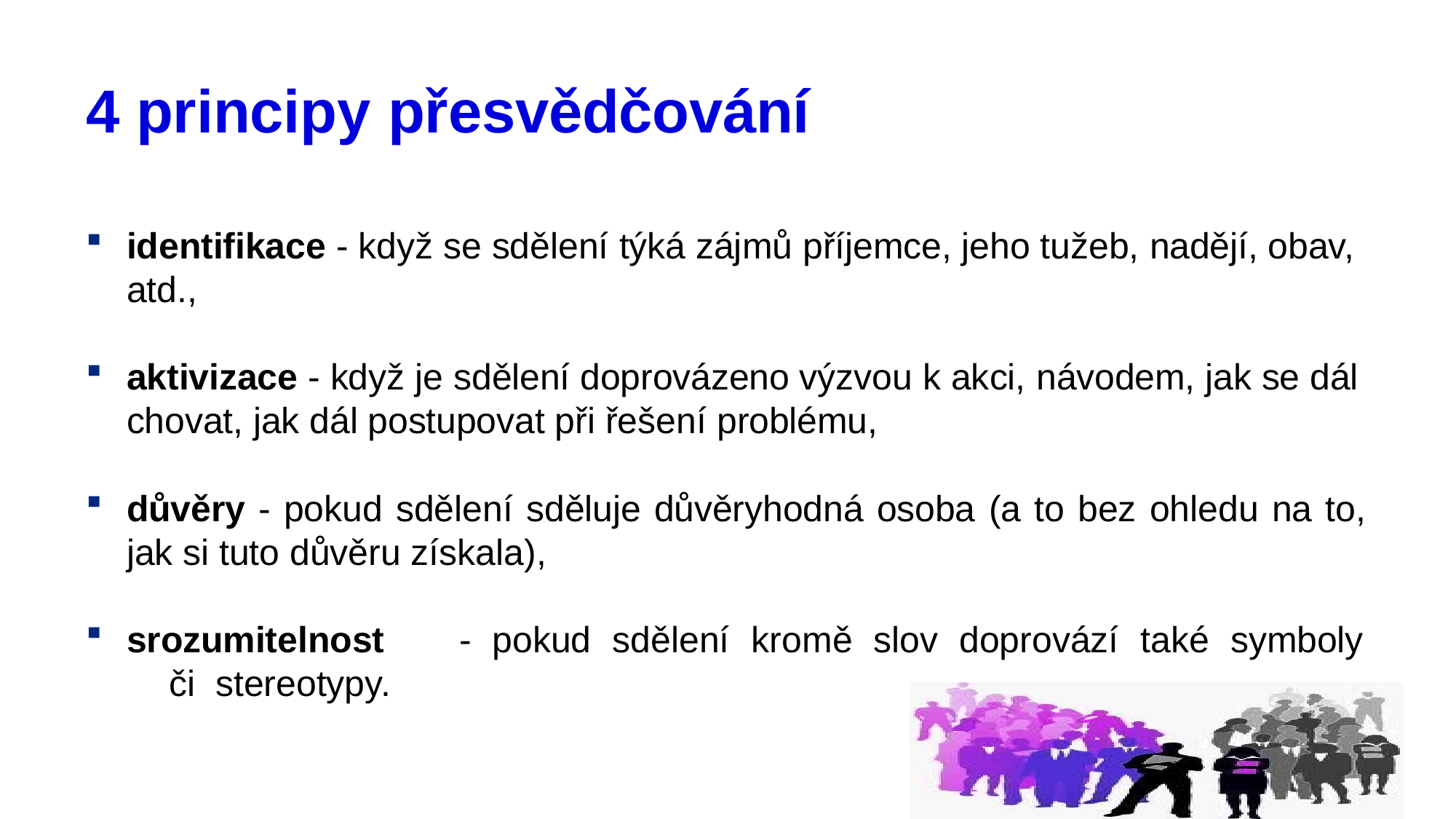

# 4 principy přesvědčování
identifikace - když se sdělení týká zájmů příjemce, jeho tužeb, nadějí, obav,  atd.,

aktivizace - když je sdělení doprovázeno výzvou k akci, návodem, jak se dál  chovat, jak dál postupovat při řešení problému,

důvěry - pokud sdělení sděluje důvěryhodná osoba (a to bez ohledu na to,
jak si tuto důvěru získala),

srozumitelnost	-	pokud	sdělení	kromě	slov	doprovází	také	symboly	či  stereotypy.